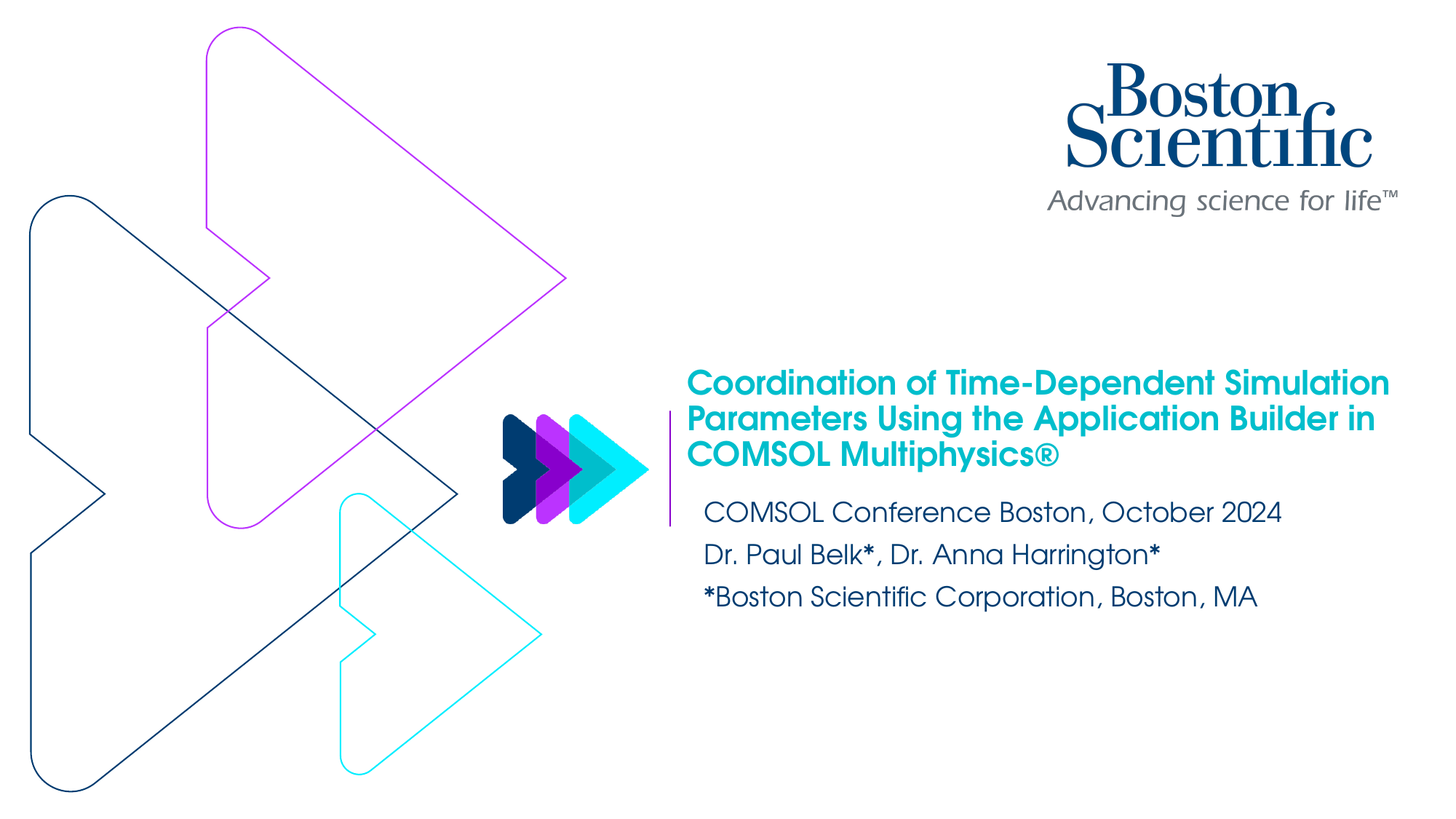

# Coordination of Time-Dependent Simulation Parameters Using the Application Builder in COMSOL Multiphysics®
COMSOL Conference Boston, October 2024
Dr. Paul Belk*, Dr. Anna Harrington*
*Boston Scientific Corporation, Boston, MA